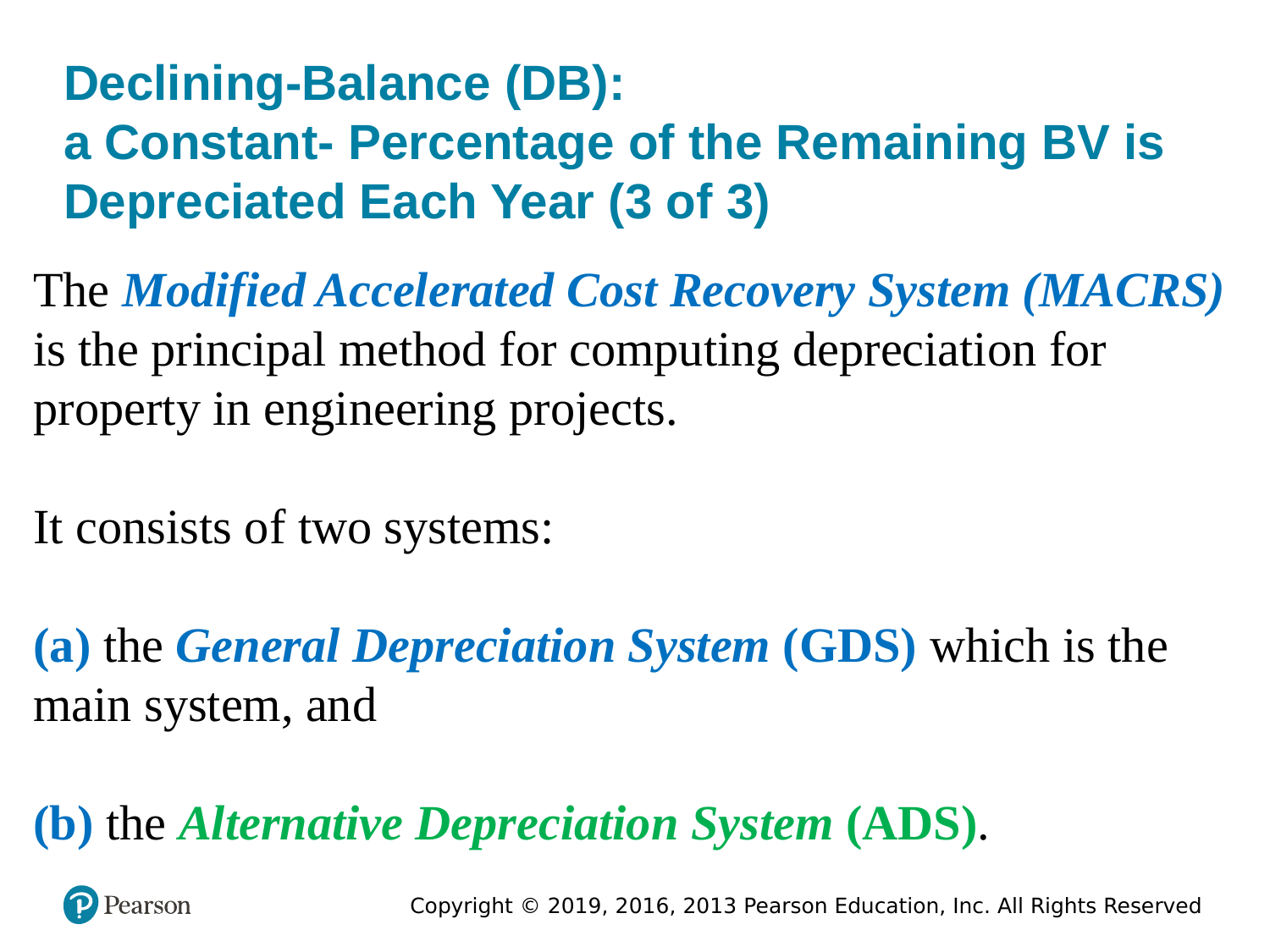

# Declining-Balance (DB): a Constant- Percentage of the Remaining BV is  Depreciated Each Year (3 of 3)
The Modified Accelerated Cost Recovery System (MACRS) is the principal method for computing depreciation for property in engineering projects.

It consists of two systems:

(a) the General Depreciation System (GDS) which is the main system, and

(b) the Alternative Depreciation System (ADS).